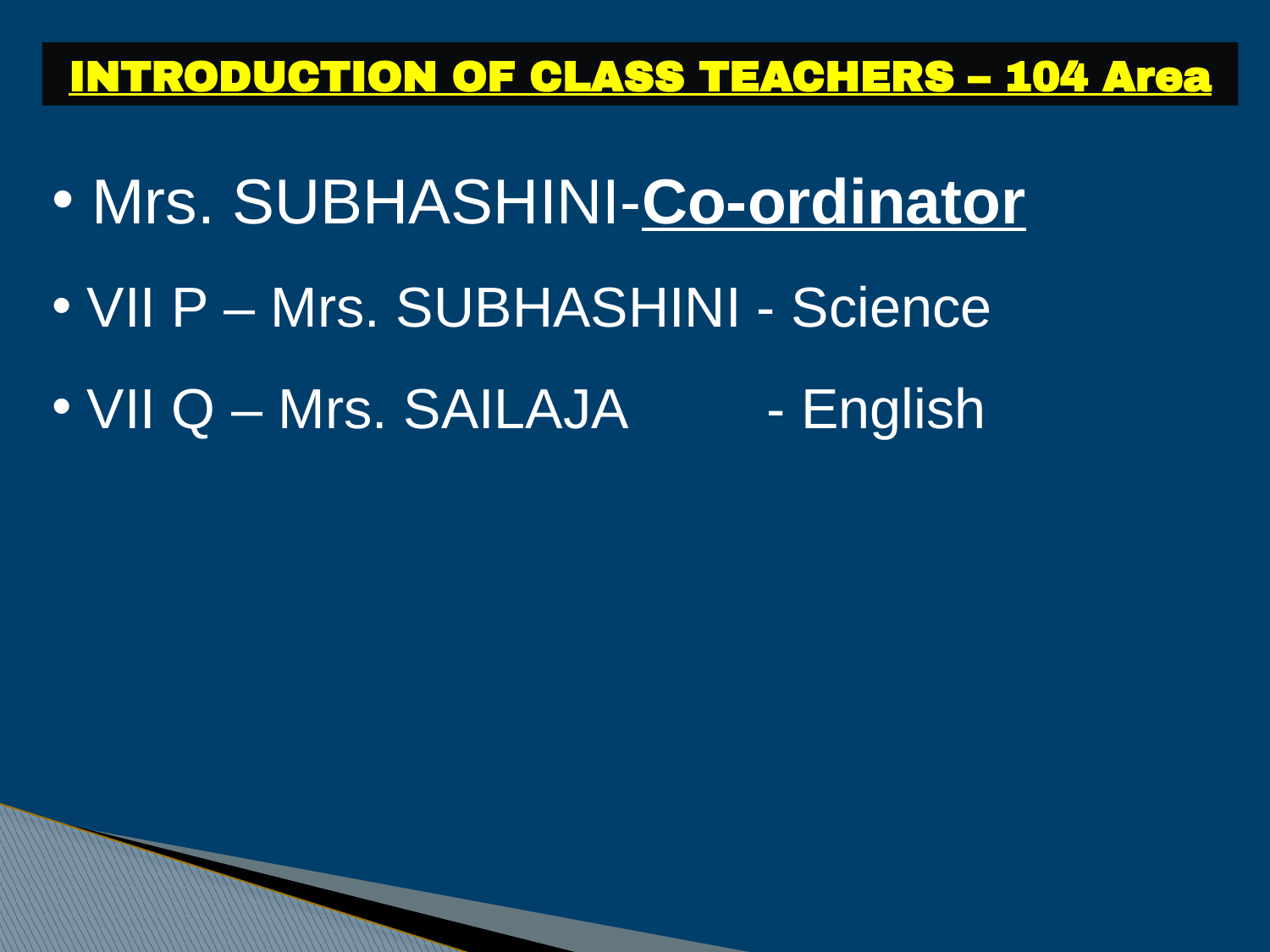

INTRODUCTION OF CLASS TEACHERS – 104 Area
 Mrs. SUBHASHINI-Co-ordinator
 VII P – Mrs. SUBHASHINI - Science
 VII Q – Mrs. SAILAJA         - English